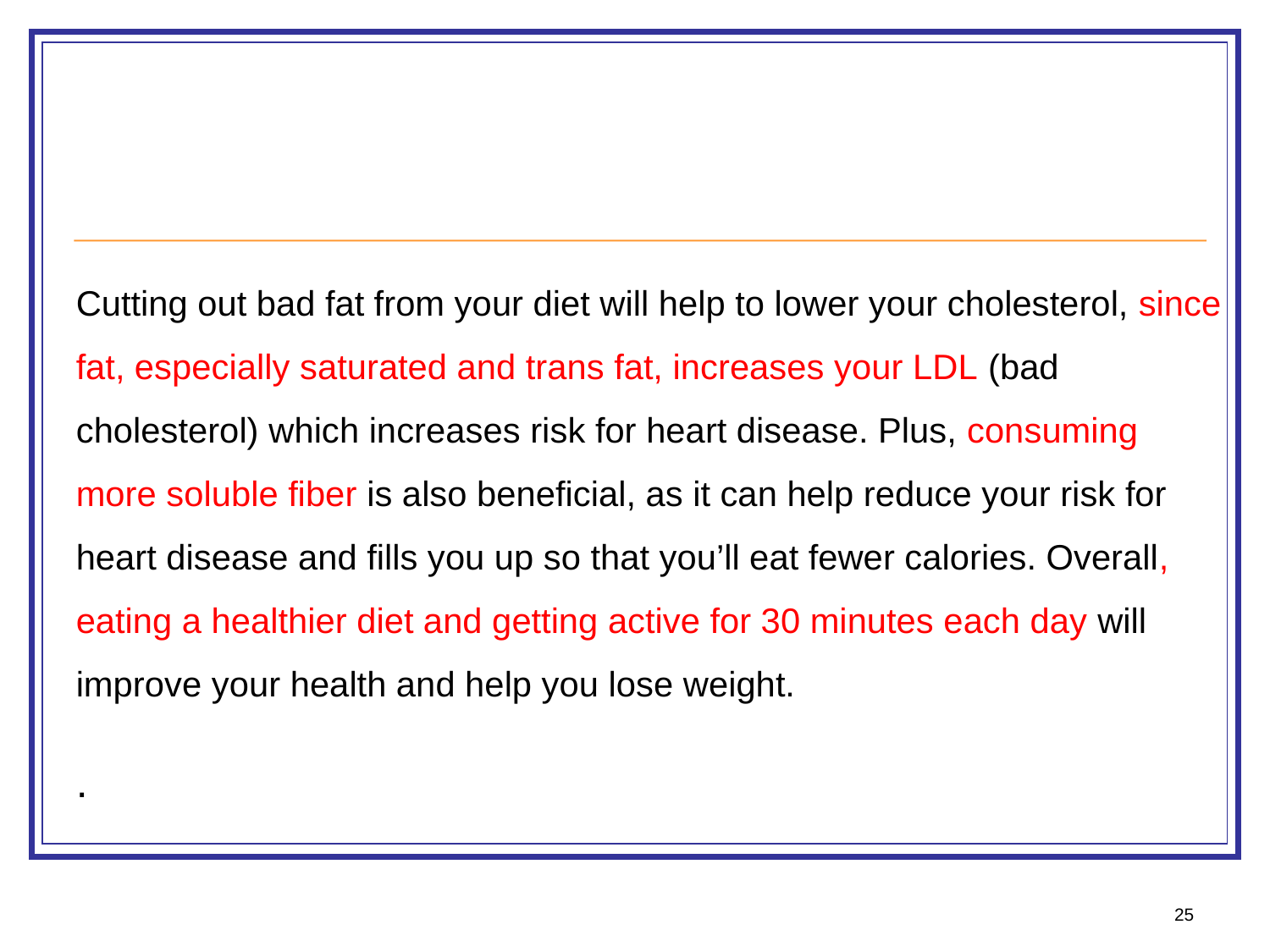

Cutting out bad fat from your diet will help to lower your cholesterol, since fat, especially saturated and trans fat, increases your LDL (bad cholesterol) which increases risk for heart disease. Plus, consuming more soluble fiber is also beneficial, as it can help reduce your risk for heart disease and fills you up so that you’ll eat fewer calories. Overall, eating a healthier diet and getting active for 30 minutes each day will improve your health and help you lose weight.

.
25